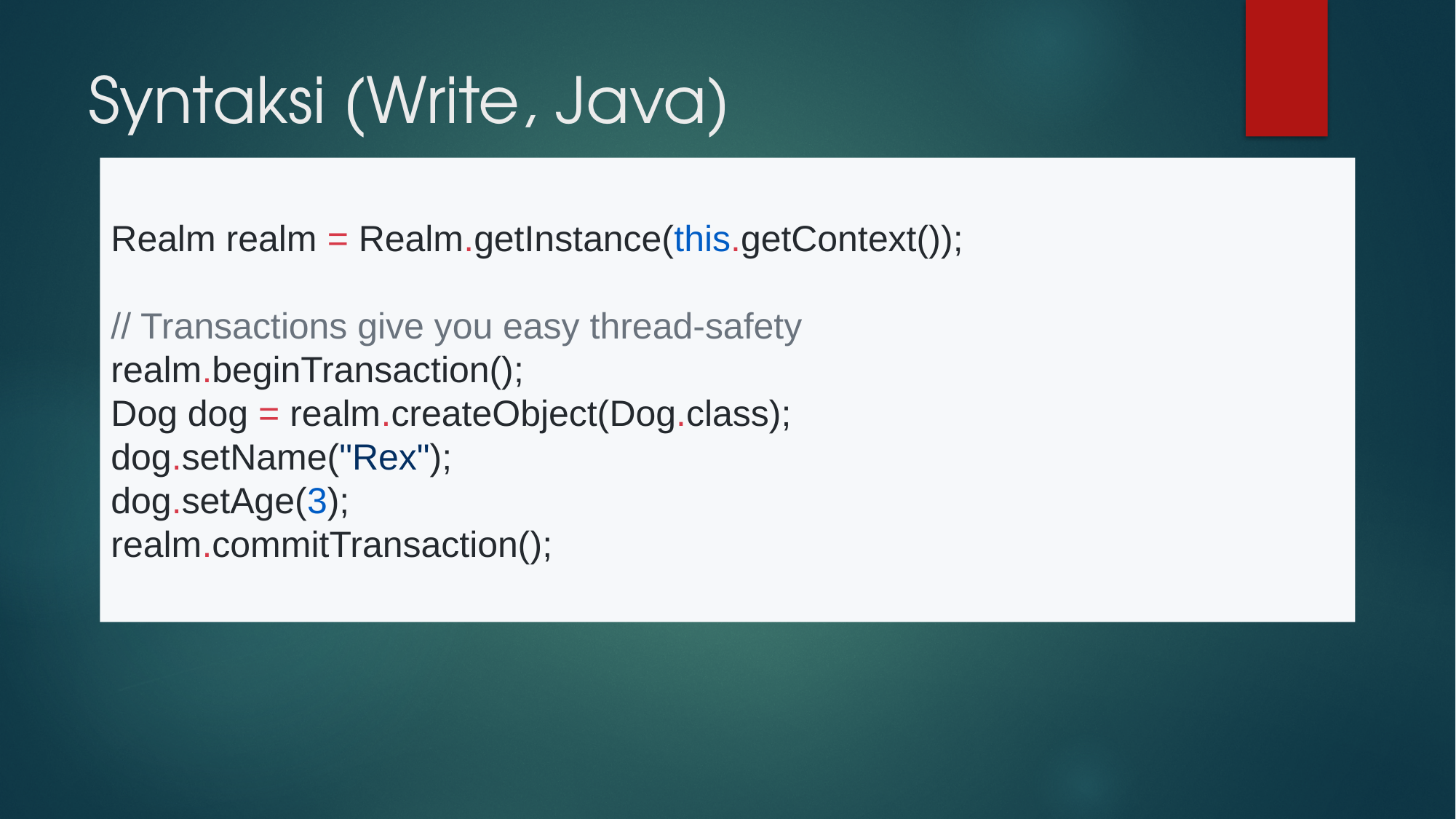

# Syntaksi (Write, Java)
Realm realm = Realm.getInstance(this.getContext());

// Transactions give you easy thread-safety
realm.beginTransaction();
Dog dog = realm.createObject(Dog.class);
dog.setName("Rex");
dog.setAge(3);
realm.commitTransaction();